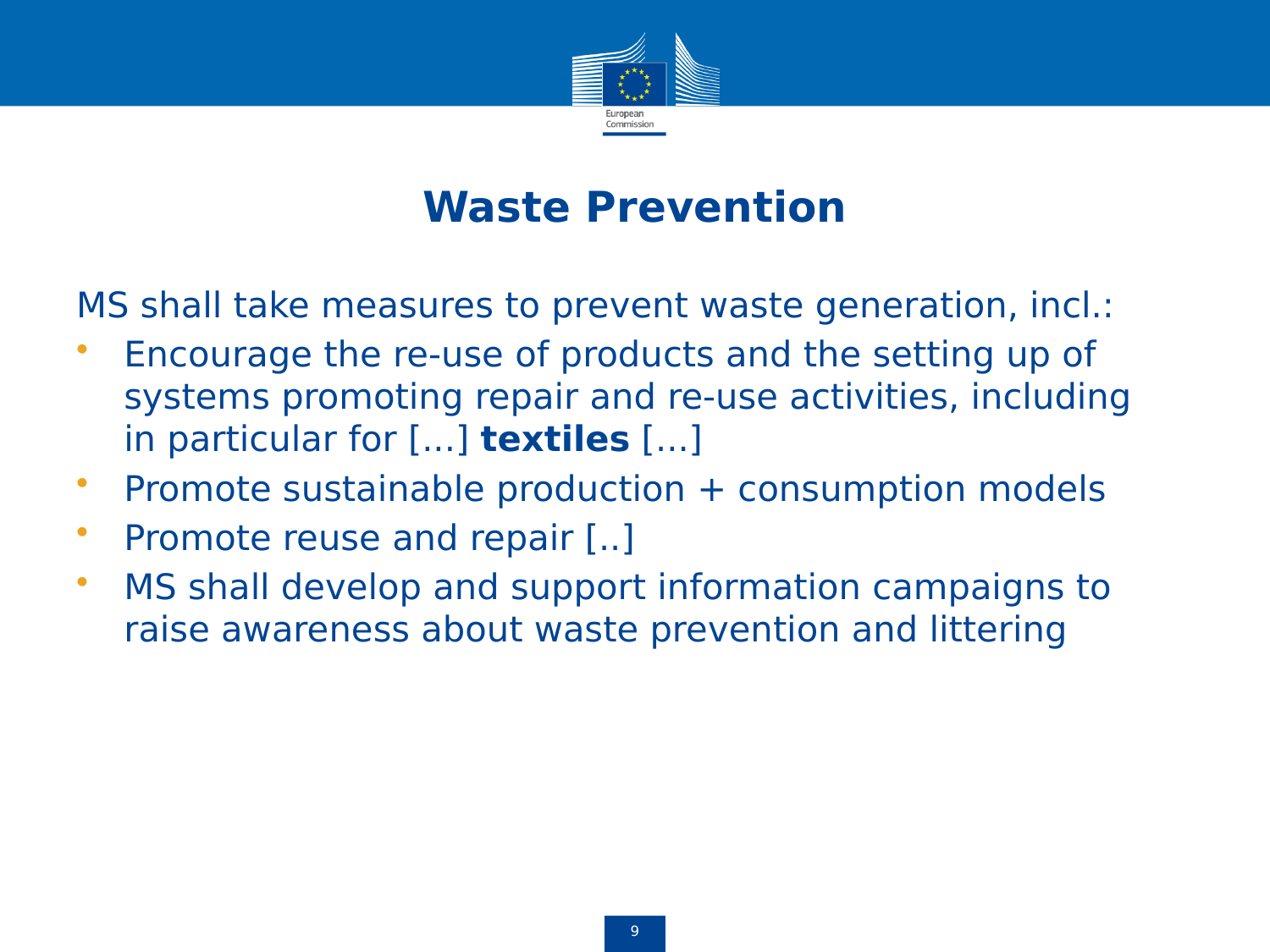

# Waste Prevention
MS shall take measures to prevent waste generation, incl.:
Encourage the re-use of products and the setting up of systems promoting repair and re-use activities, including in particular for [...] textiles [...]
Promote sustainable production + consumption models
Promote reuse and repair [..]
MS shall develop and support information campaigns to raise awareness about waste prevention and littering

9